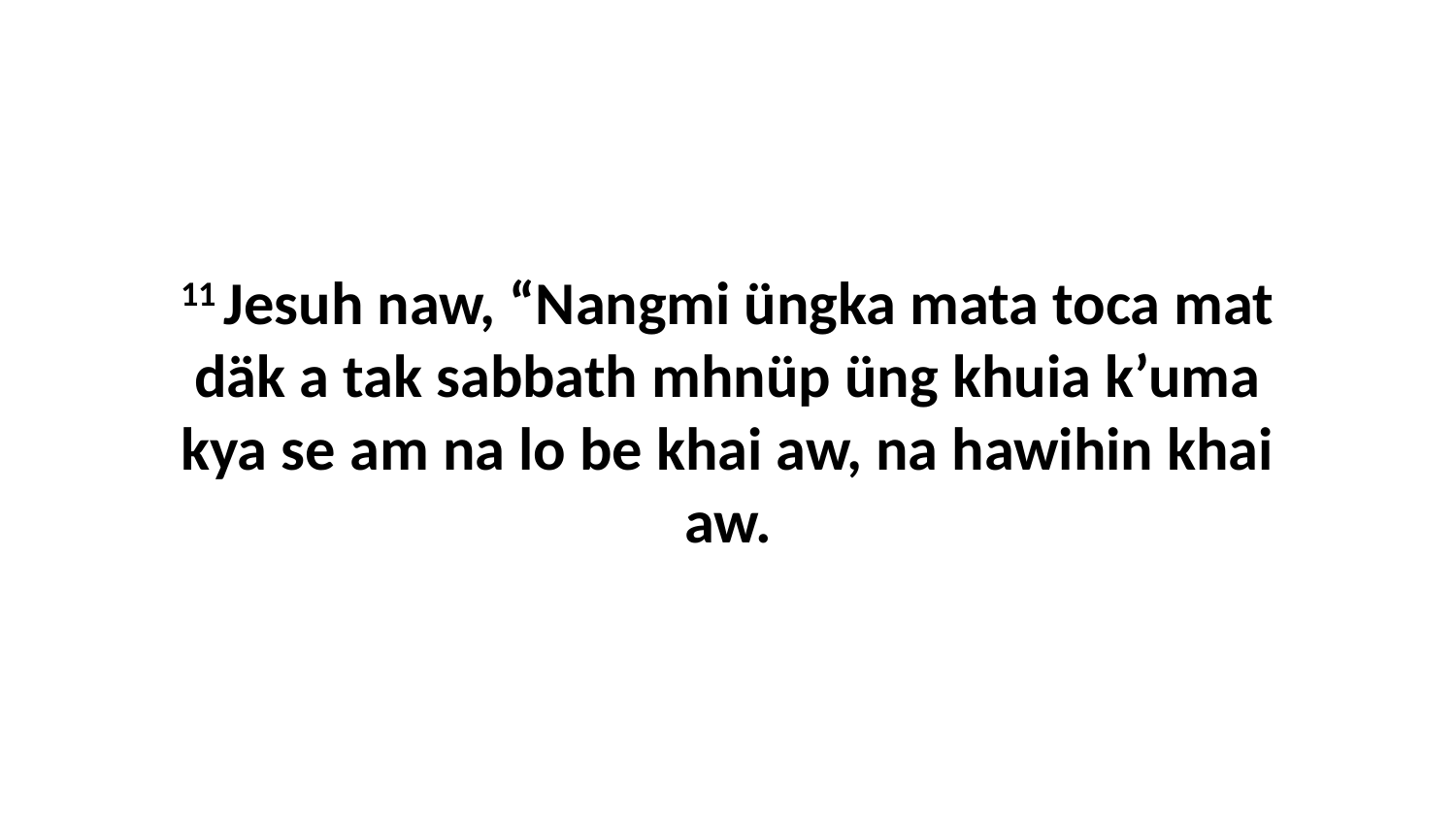

11 Jesuh naw, “Nangmi üngka mata toca mat däk a tak sabbath mhnüp üng khuia k’uma kya se am na lo be khai aw, na hawihin khai aw.